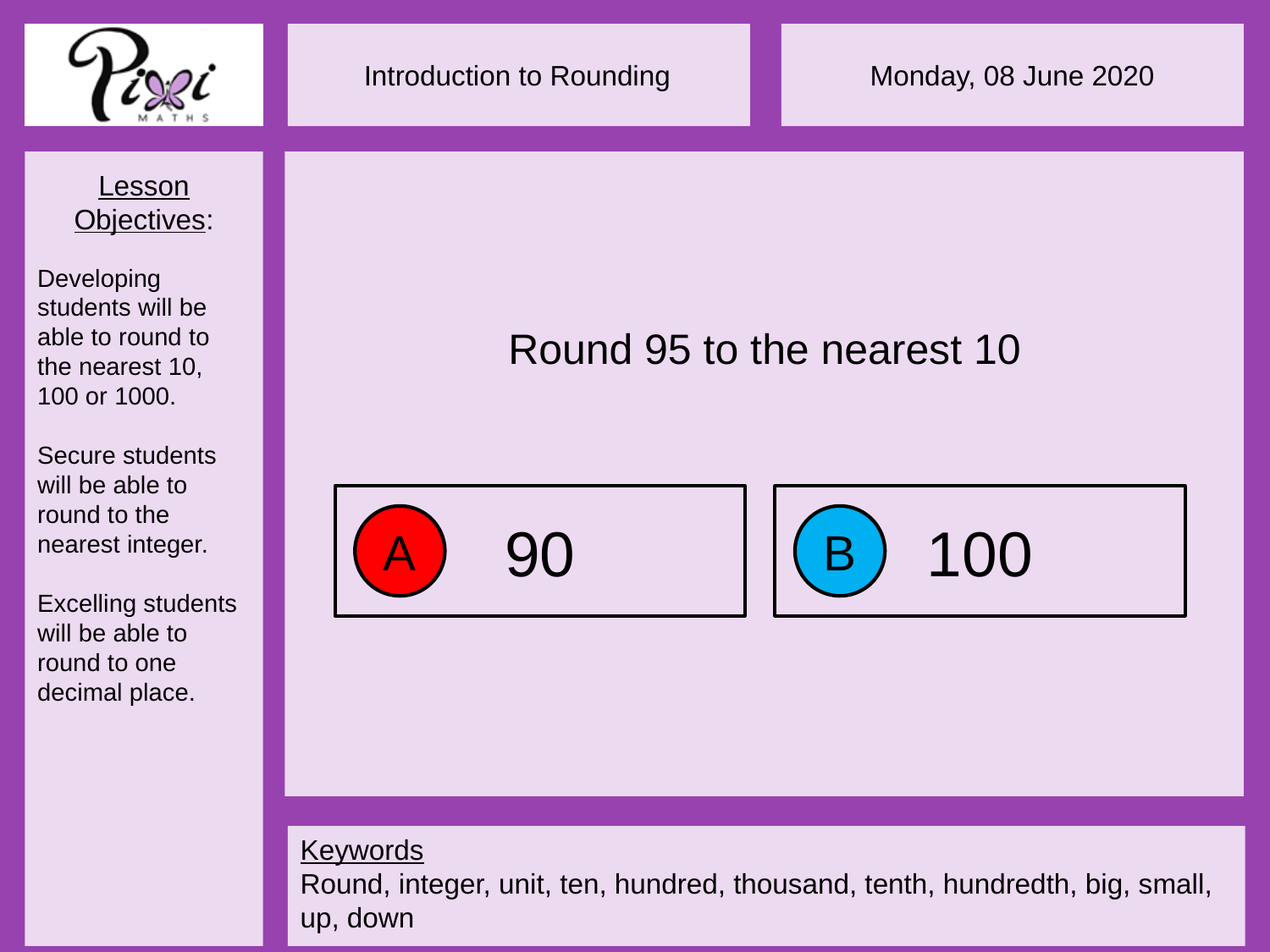

Round 95 to the nearest 10
90
100
A
B